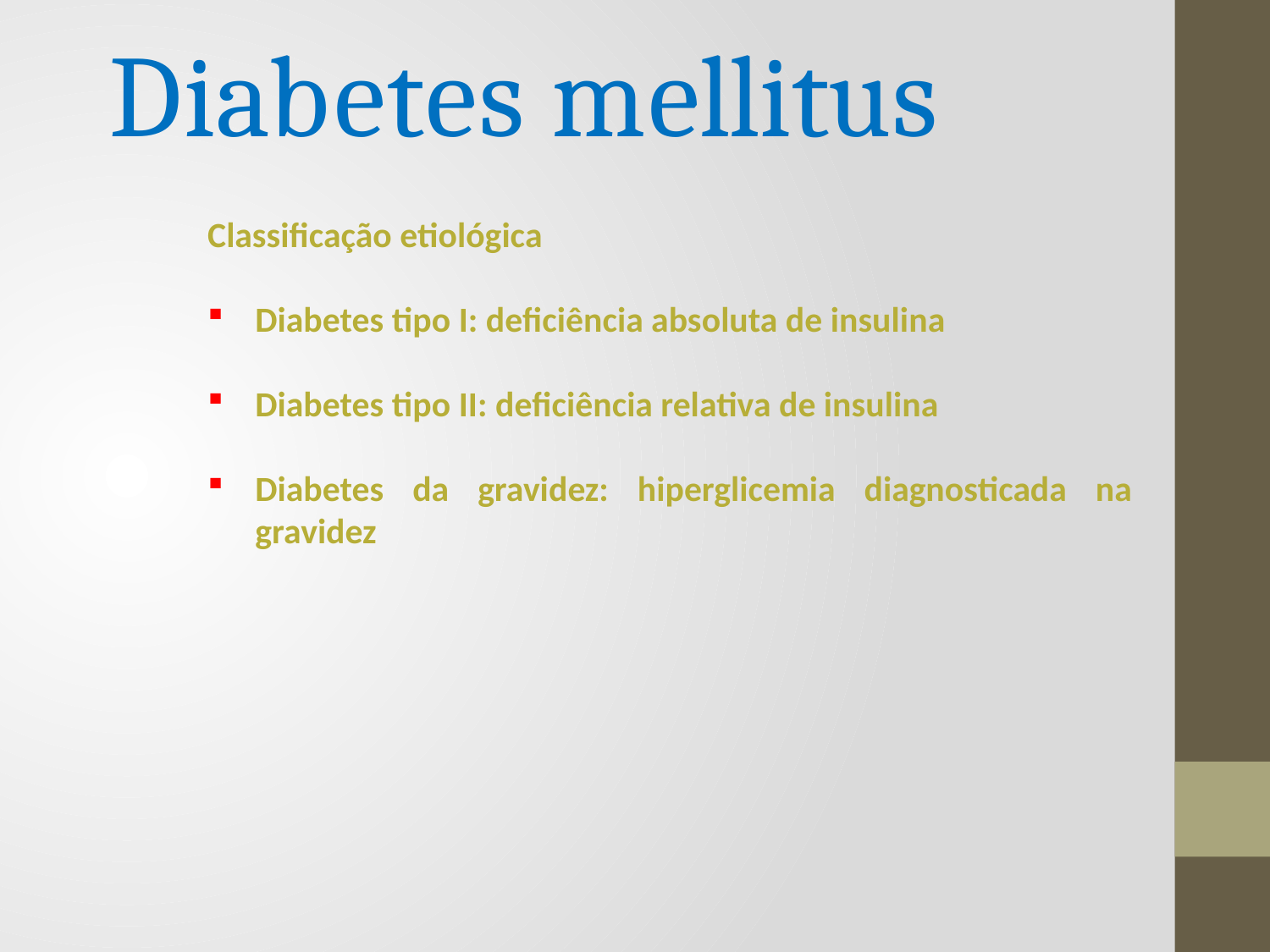

# Diabetes mellitus
Classificação etiológica

Diabetes tipo I: deficiência absoluta de insulina

Diabetes tipo II: deficiência relativa de insulina

Diabetes da gravidez: hiperglicemia diagnosticada na gravidez